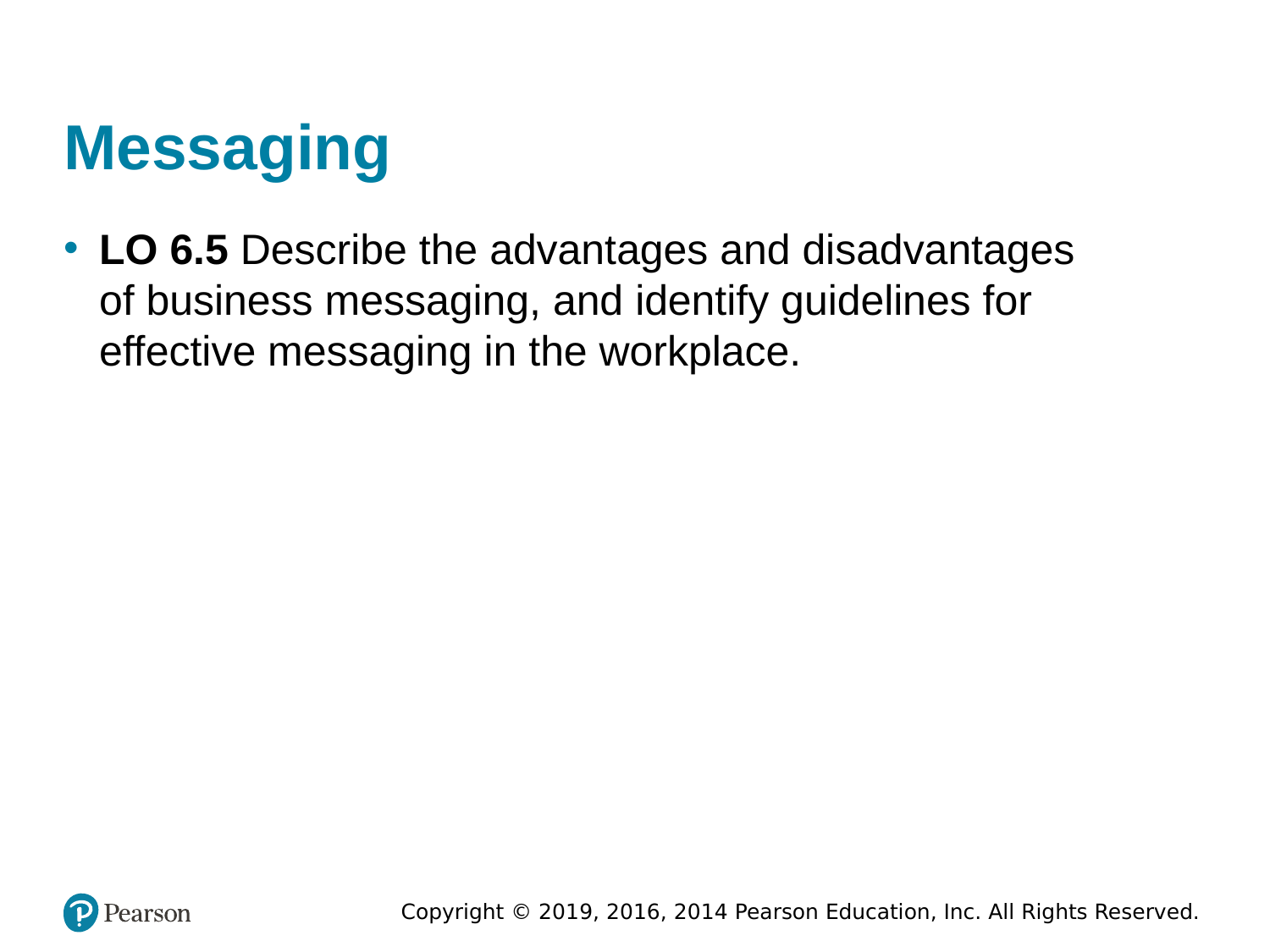

# Messaging
LO 6.5 Describe the advantages and disadvantages of business messaging, and identify guidelines for effective messaging in the workplace.